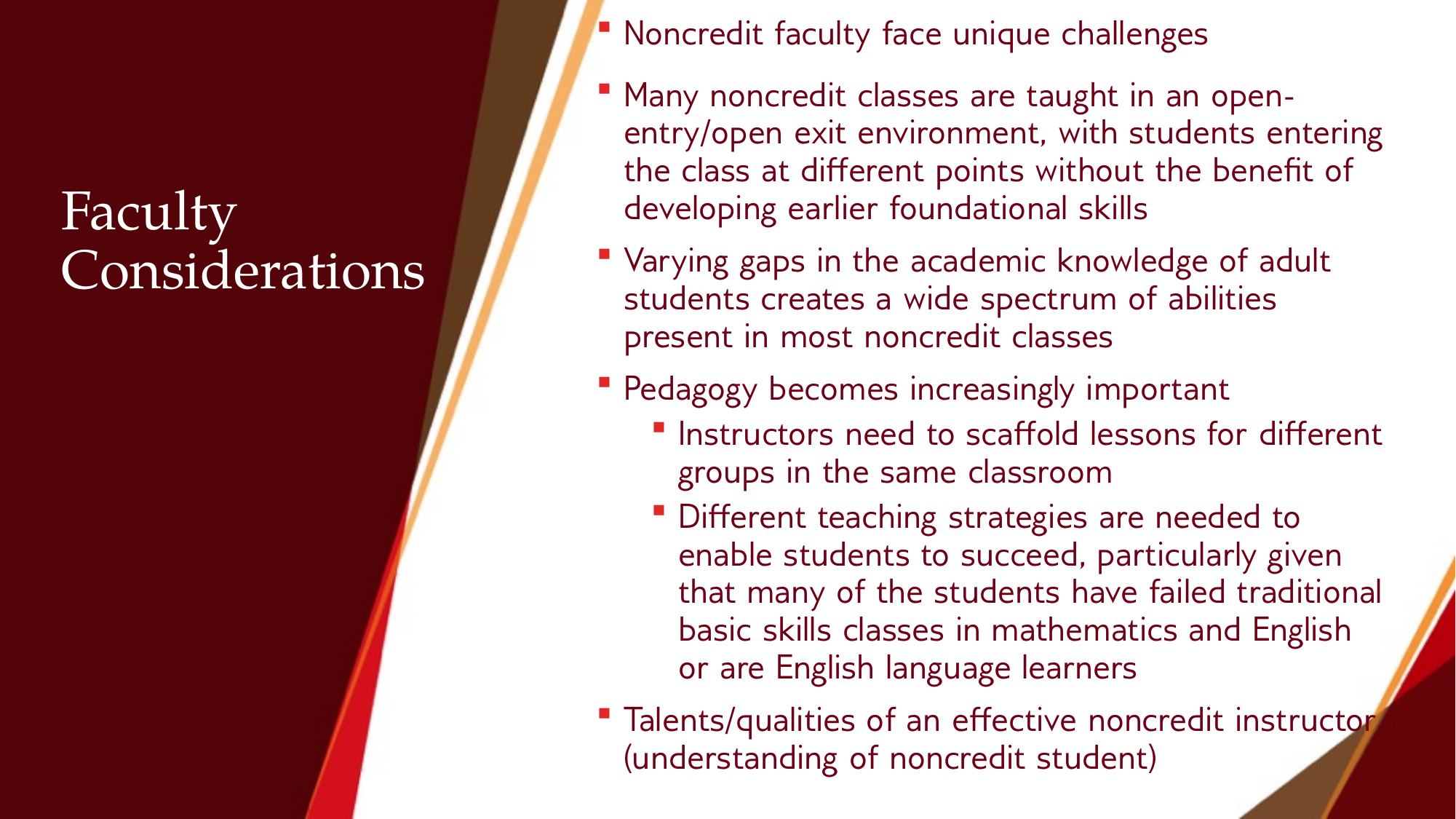

Noncredit faculty face unique challenges
Many noncredit classes are taught in an open-entry/open exit environment, with students entering the class at different points without the benefit of developing earlier foundational skills
Varying gaps in the academic knowledge of adult students creates a wide spectrum of abilities present in most noncredit classes
Pedagogy becomes increasingly important
Instructors need to scaffold lessons for different groups in the same classroom
Different teaching strategies are needed to enable students to succeed, particularly given that many of the students have failed traditional basic skills classes in mathematics and English or are English language learners
Talents/qualities of an effective noncredit instructor (understanding of noncredit student)
# Faculty Considerations